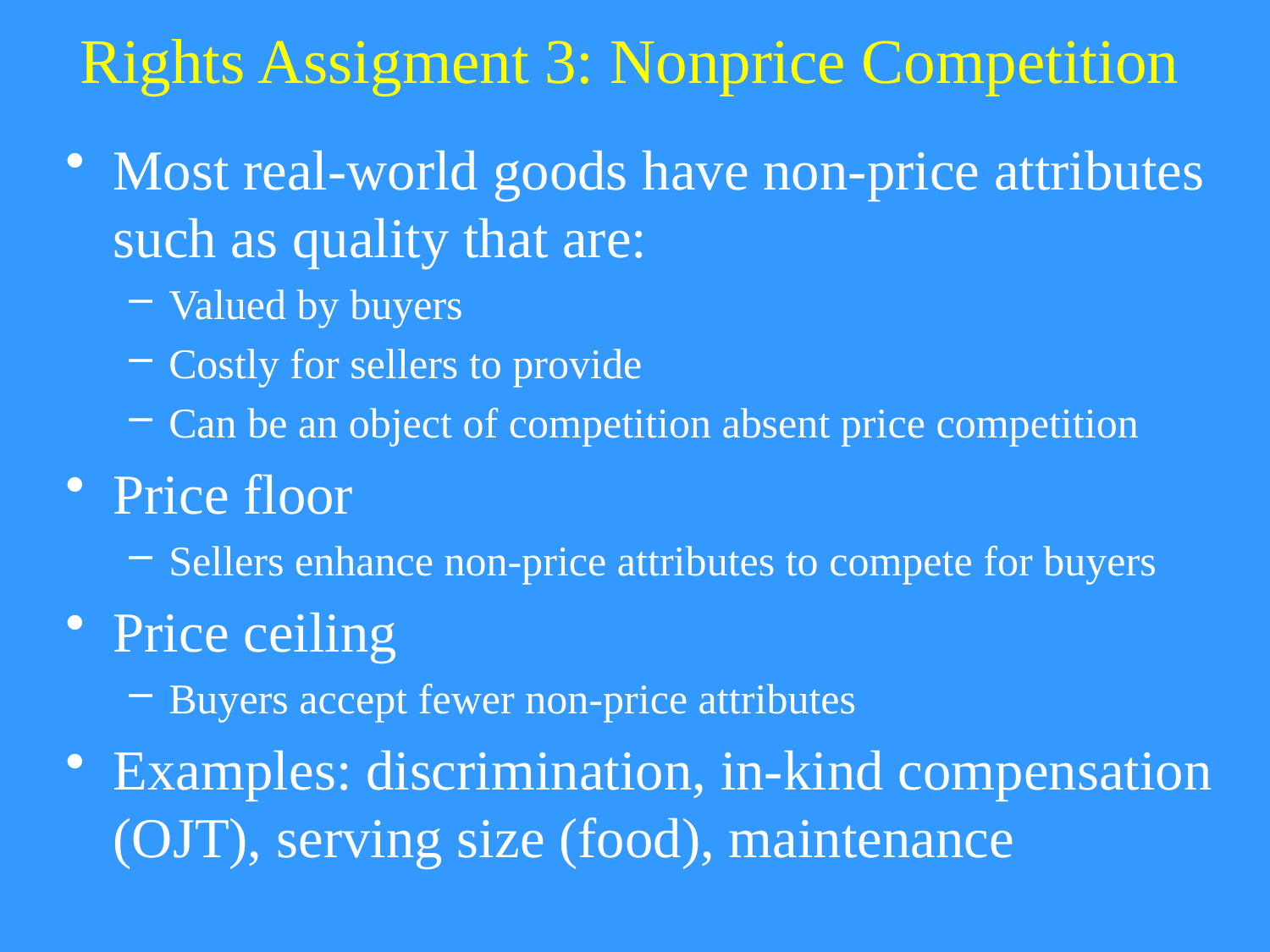

# Rights Assigment 3: Nonprice Competition
Most real-world goods have non-price attributes such as quality that are:
Valued by buyers
Costly for sellers to provide
Can be an object of competition absent price competition
Price floor
Sellers enhance non-price attributes to compete for buyers
Price ceiling
Buyers accept fewer non-price attributes
Examples: discrimination, in-kind compensation (OJT), serving size (food), maintenance